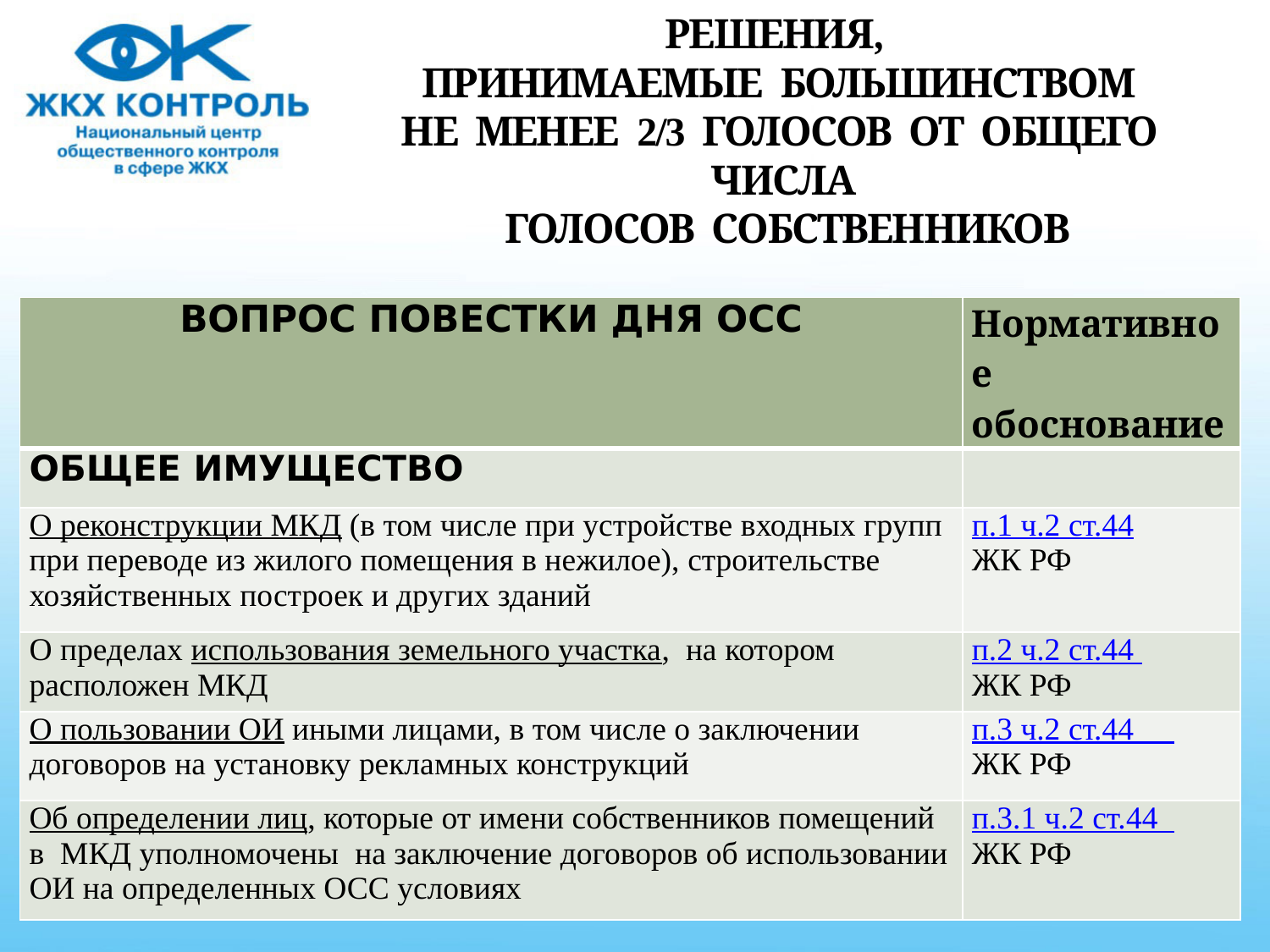

# РЕШЕНИЯ, ПРИНИМАЕМЫЕ  БОЛЬШИНСТВОМ НЕ  МЕНЕЕ  2/3  ГОЛОСОВ  ОТ  ОБЩЕГО  ЧИСЛА ГОЛОСОВ  СОБСТВЕННИКОВ

| ВОПРОС ПОВЕСТКИ ДНЯ ОСС | Нормативное обоснование |
| --- | --- |
| ОБЩЕЕ ИМУЩЕСТВО |  |
| О реконструкции МКД (в том числе при устройстве входных групп при переводе из жилого помещения в нежилое), строительстве хозяйственных построек и других зданий | п.1 ч.2 ст.44   ЖК РФ |
| О пределах использования земельного участка, на котором расположен МКД | п.2 ч.2 ст.44  ЖК РФ |
| О пользовании ОИ иными лицами, в том числе о заключении договоров на установку рекламных конструкций | п.3 ч.2 ст.44 ЖК РФ |
| Об определении лиц, которые от имени собственников помещений в МКД уполномочены на заключение договоров об использовании ОИ на определенных ОСС условиях | п.3.1 ч.2 ст.44 ЖК РФ |
11